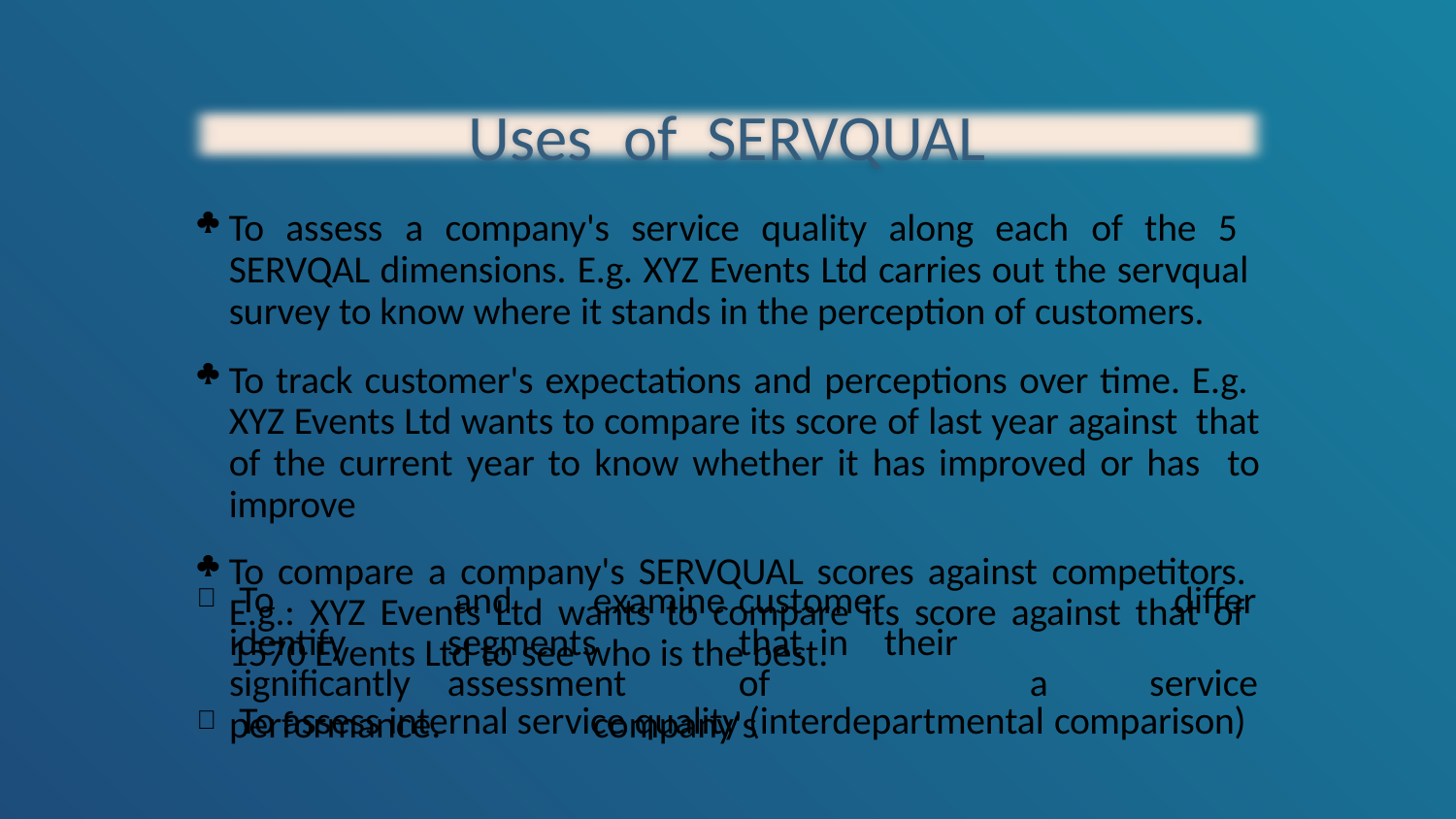

# Uses	of	SERVQUAL

To assess a company's service quality along each of the 5  SERVQAL dimensions. E.g. XYZ Events Ltd carries out the servqual  survey to know where it stands in the perception of customers.
To track customer's expectations and perceptions over time. E.g.  XYZ Events Ltd wants to compare its score of last year against  that of the current year to know whether it has improved or has  to improve
To compare a company's SERVQUAL scores against competitors.  E.g.: XYZ Events Ltd wants to compare its score against that of  1570 Events Ltd to see who is the best.
and	examine	customer	segments	that  in	their	assessment	of		a	company's
differ  service
♣ To	identify  significantly  performance.
♣ To assess internal service quality (interdepartmental comparison)